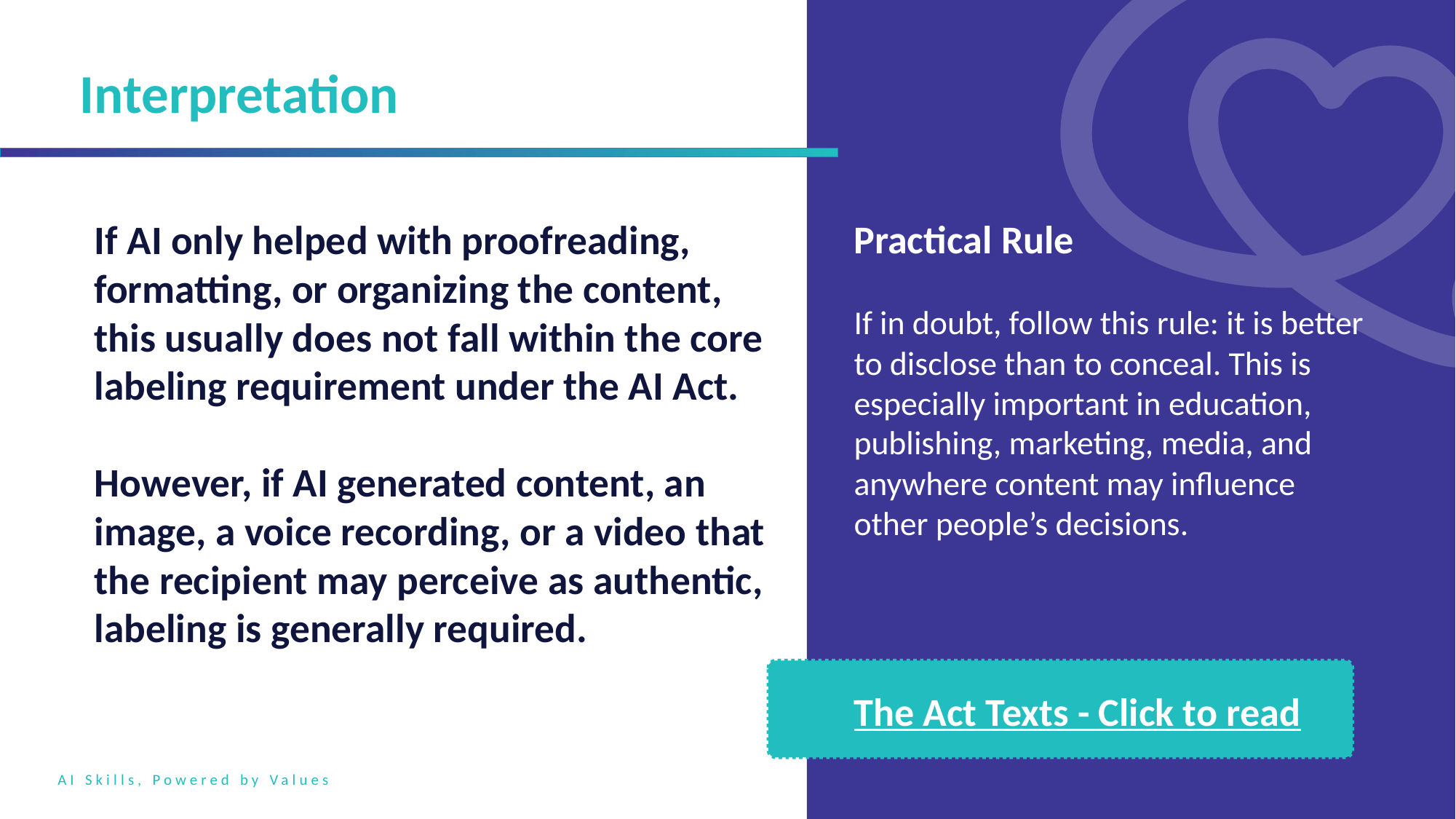

Interpretation

If AI only helped with proofreading, formatting, or organizing the content, this usually does not fall within the core labeling requirement under the AI Act.

However, if AI generated content, an image, a voice recording, or a video that the recipient may perceive as authentic, labeling is generally required.

Practical Rule

If in doubt, follow this rule: it is better to disclose than to conceal. This is especially important in education, publishing, marketing, media, and anywhere content may influence other people’s decisions.

The Act Texts - Click to read